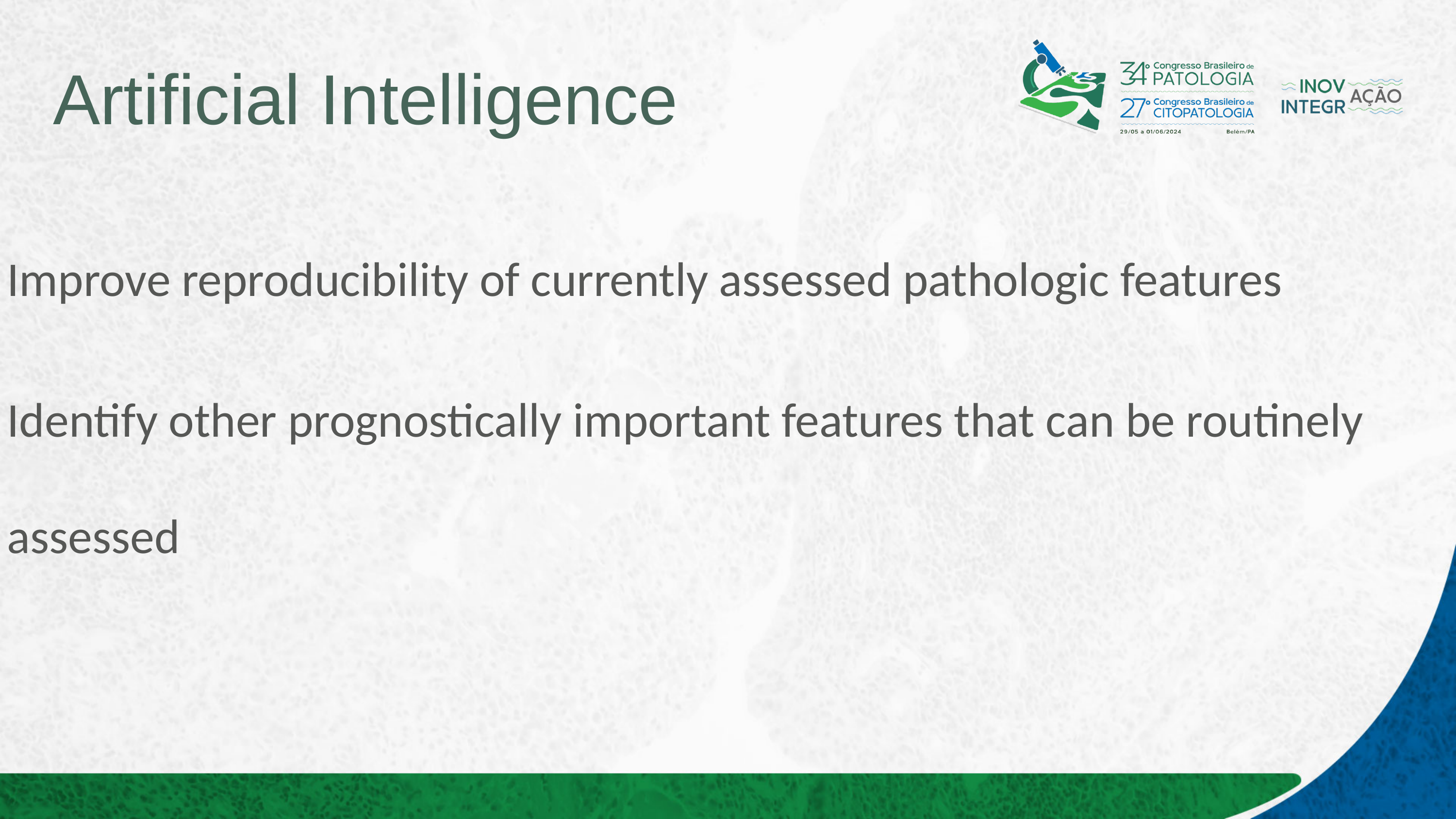

# Artificial Intelligence
Improve reproducibility of currently assessed pathologic features
Identify other prognostically important features that can be routinely assessed